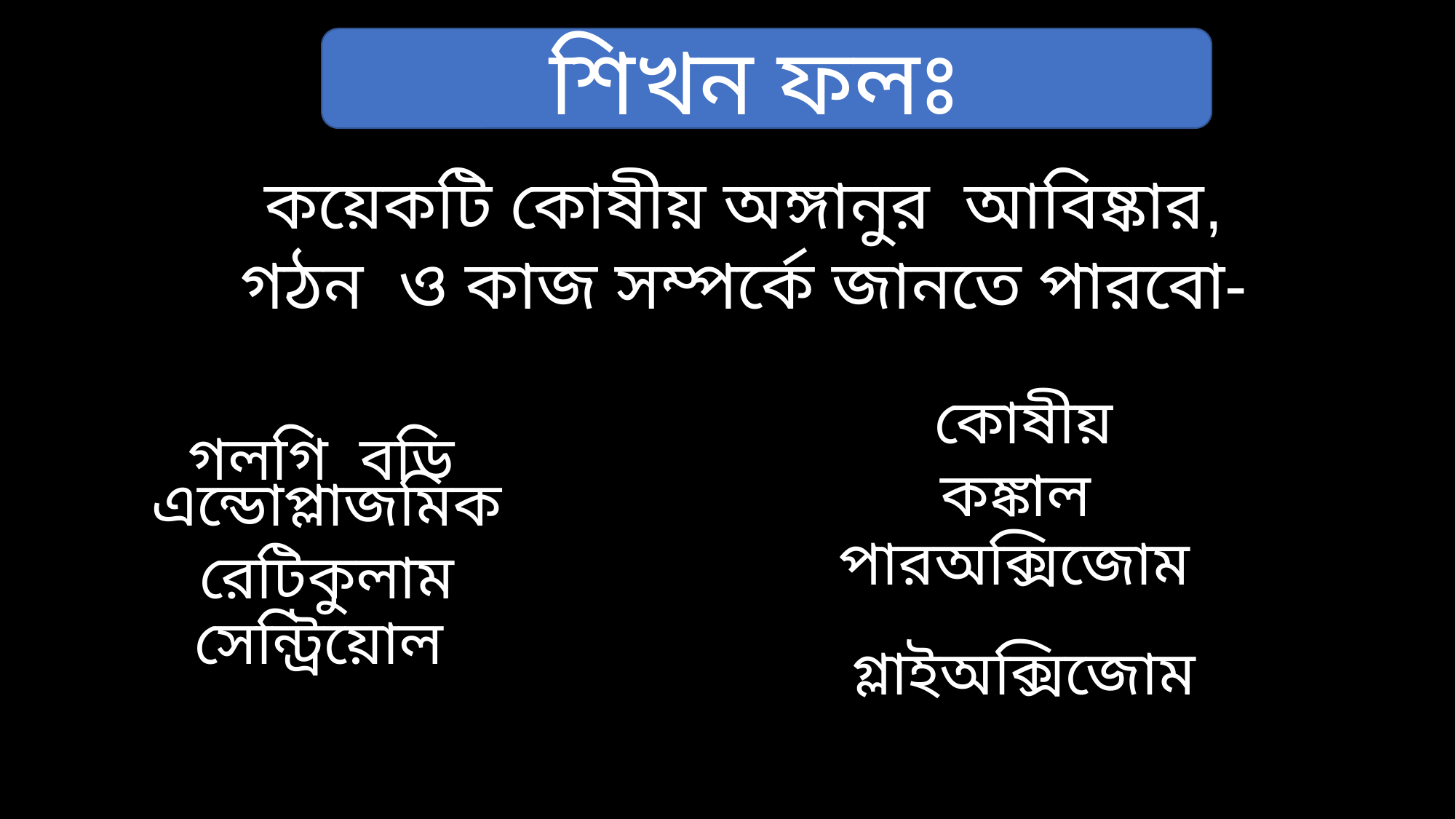

শিখন ফলঃ
কয়েকটি কোষীয় অঙ্গানুর  আবিষ্কার, গঠন  ও কাজ সম্পর্কে জানতে পারবো-
গলগি  বডি
কোষীয় কঙ্কাল
এন্ডোপ্লাজমিক রেটিকুলাম
পারঅক্সিজোম
সেন্ট্রিয়োল
গ্লাইঅক্সিজোম